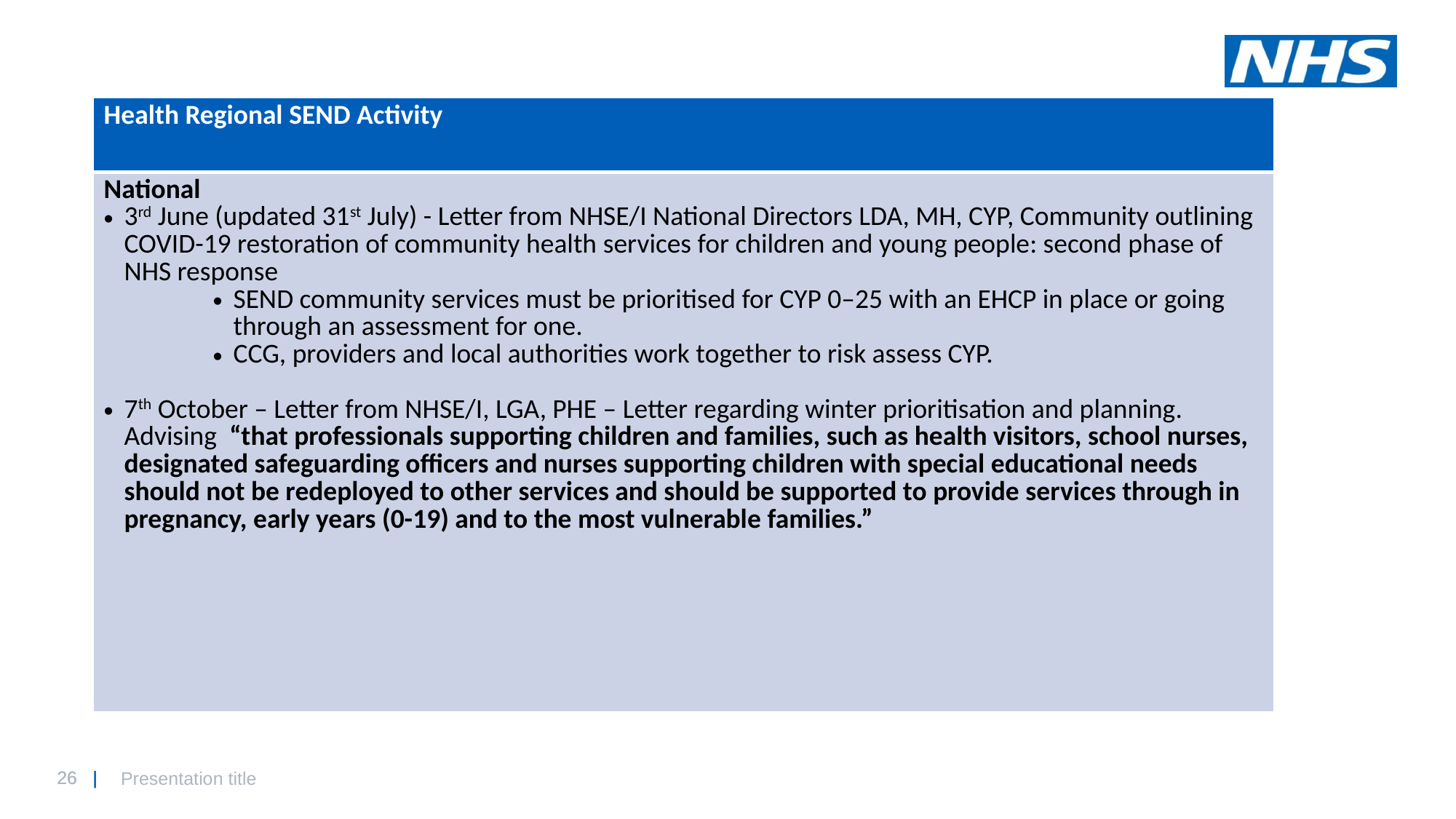

| Health Regional SEND Activity |
| --- |
| National 3rd June (updated 31st July) - Letter from NHSE/I National Directors LDA, MH, CYP, Community outlining COVID-19 restoration of community health services for children and young people: second phase of NHS response SEND community services must be prioritised for CYP 0–25 with an EHCP in place or going through an assessment for one. CCG, providers and local authorities work together to risk assess CYP. 7th October – Letter from NHSE/I, LGA, PHE – Letter regarding winter prioritisation and planning. Advising “that professionals supporting children and families, such as health visitors, school nurses, designated safeguarding officers and nurses supporting children with special educational needs should not be redeployed to other services and should be supported to provide services through in pregnancy, early years (0-19) and to the most vulnerable families.” |
Presentation title